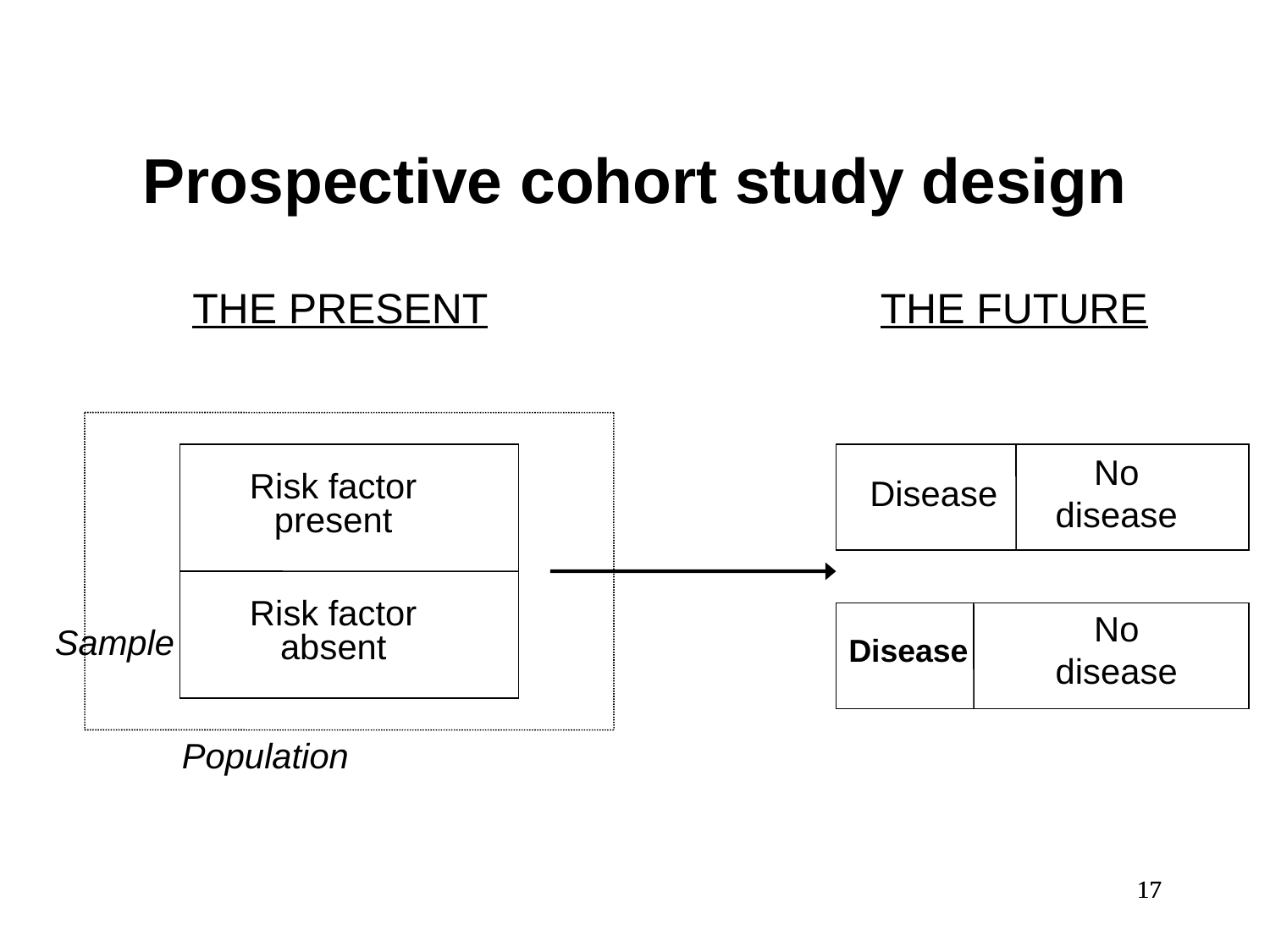

Prospective cohort study design
THE PRESENT
THE FUTURE

No disease
Disease
Risk factor present

Risk factor absent
No disease

Sample
Disease
Population

17
17